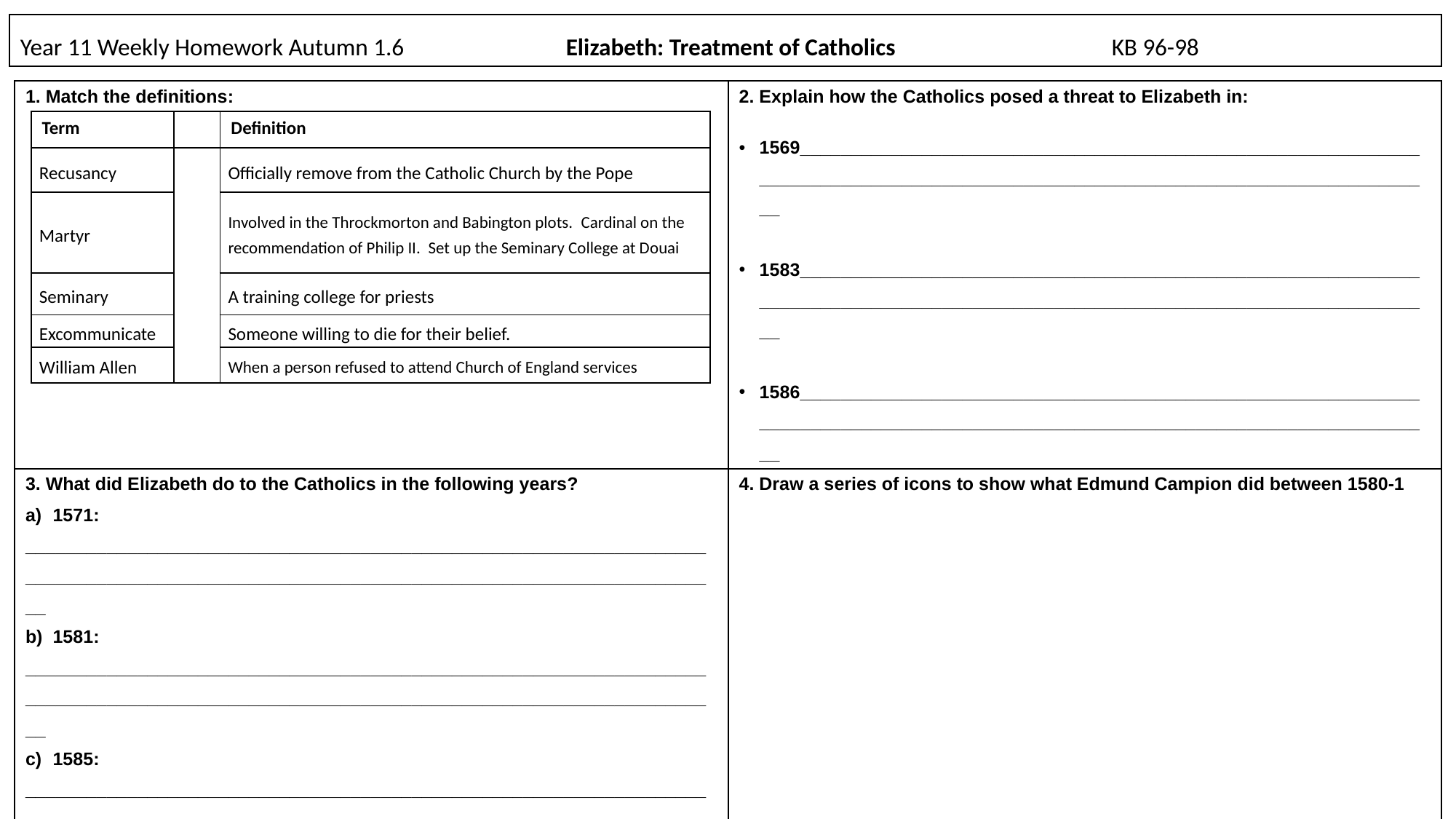

# Year 11 Weekly Homework Autumn 1.6		Elizabeth: Treatment of Catholics		KB 96-98
| 1. Match the definitions: | 2. Explain how the Catholics posed a threat to Elizabeth in: 1569\_\_\_\_\_\_\_\_\_\_\_\_\_\_\_\_\_\_\_\_\_\_\_\_\_\_\_\_\_\_\_\_\_\_\_\_\_\_\_\_\_\_\_\_\_\_\_\_\_\_\_\_\_\_\_\_\_\_\_\_\_\_\_\_\_\_\_\_\_\_\_\_\_\_\_\_\_\_\_\_\_\_\_\_\_\_\_\_\_\_\_\_\_\_\_\_\_\_\_\_\_\_\_\_\_\_\_\_\_\_\_\_\_\_\_\_\_\_\_\_\_\_\_\_\_\_\_\_ 1583\_\_\_\_\_\_\_\_\_\_\_\_\_\_\_\_\_\_\_\_\_\_\_\_\_\_\_\_\_\_\_\_\_\_\_\_\_\_\_\_\_\_\_\_\_\_\_\_\_\_\_\_\_\_\_\_\_\_\_\_\_\_\_\_\_\_\_\_\_\_\_\_\_\_\_\_\_\_\_\_\_\_\_\_\_\_\_\_\_\_\_\_\_\_\_\_\_\_\_\_\_\_\_\_\_\_\_\_\_\_\_\_\_\_\_\_\_\_\_\_\_\_\_\_\_\_\_\_ 1586\_\_\_\_\_\_\_\_\_\_\_\_\_\_\_\_\_\_\_\_\_\_\_\_\_\_\_\_\_\_\_\_\_\_\_\_\_\_\_\_\_\_\_\_\_\_\_\_\_\_\_\_\_\_\_\_\_\_\_\_\_\_\_\_\_\_\_\_\_\_\_\_\_\_\_\_\_\_\_\_\_\_\_\_\_\_\_\_\_\_\_\_\_\_\_\_\_\_\_\_\_\_\_\_\_\_\_\_\_\_\_\_\_\_\_\_\_\_\_\_\_\_\_\_\_\_\_\_ |
| --- | --- |
| 3. What did Elizabeth do to the Catholics in the following years? 1571: \_\_\_\_\_\_\_\_\_\_\_\_\_\_\_\_\_\_\_\_\_\_\_\_\_\_\_\_\_\_\_\_\_\_\_\_\_\_\_\_\_\_\_\_\_\_\_\_\_\_\_\_\_\_\_\_\_\_\_\_\_\_\_\_\_\_\_\_\_\_\_\_\_\_\_\_\_\_\_\_\_\_\_\_\_\_\_\_\_\_\_\_\_\_\_\_\_\_\_\_\_\_\_\_\_\_\_\_\_\_\_\_\_\_\_\_\_\_\_\_\_\_\_\_\_\_\_\_\_\_\_\_\_\_\_\_ 1581: \_\_\_\_\_\_\_\_\_\_\_\_\_\_\_\_\_\_\_\_\_\_\_\_\_\_\_\_\_\_\_\_\_\_\_\_\_\_\_\_\_\_\_\_\_\_\_\_\_\_\_\_\_\_\_\_\_\_\_\_\_\_\_\_\_\_\_\_\_\_\_\_\_\_\_\_\_\_\_\_\_\_\_\_\_\_\_\_\_\_\_\_\_\_\_\_\_\_\_\_\_\_\_\_\_\_\_\_\_\_\_\_\_\_\_\_\_\_\_\_\_\_\_\_\_\_\_\_\_\_\_\_\_\_\_\_ 1585: \_\_\_\_\_\_\_\_\_\_\_\_\_\_\_\_\_\_\_\_\_\_\_\_\_\_\_\_\_\_\_\_\_\_\_\_\_\_\_\_\_\_\_\_\_\_\_\_\_\_\_\_\_\_\_\_\_\_\_\_\_\_\_\_\_\_\_\_\_\_\_\_\_\_\_\_\_\_\_\_\_\_\_\_\_\_\_\_\_\_\_\_\_\_\_\_\_\_\_\_\_\_\_\_\_\_\_\_\_\_\_\_\_\_\_\_\_\_\_\_\_\_\_\_\_\_\_\_\_\_\_\_\_\_\_\_ 1593: \_\_\_\_\_\_\_\_\_\_\_\_\_\_\_\_\_\_\_\_\_\_\_\_\_\_\_\_\_\_\_\_\_\_\_\_\_\_\_\_\_\_\_\_\_\_\_\_\_\_\_\_\_\_\_\_\_\_\_\_\_\_\_\_\_\_\_\_\_\_\_\_\_\_\_\_\_\_\_\_\_\_\_\_\_\_\_\_\_\_\_\_\_\_\_\_\_\_\_\_\_\_\_\_\_\_\_\_\_\_\_\_\_\_\_\_\_\_\_\_\_\_\_\_\_\_\_\_\_\_\_\_\_\_\_\_ | 4. Draw a series of icons to show what Edmund Campion did between 1580-1 |
| Term |  | Definition |
| --- | --- | --- |
| Recusancy |  | Officially remove from the Catholic Church by the Pope |
| Martyr |  | Involved in the Throckmorton and Babington plots.  Cardinal on the recommendation of Philip II.  Set up the Seminary College at Douai |
| Seminary |  | A training college for priests |
| Excommunicate |  | Someone willing to die for their belief. |
| William Allen |  | When a person refused to attend Church of England services |